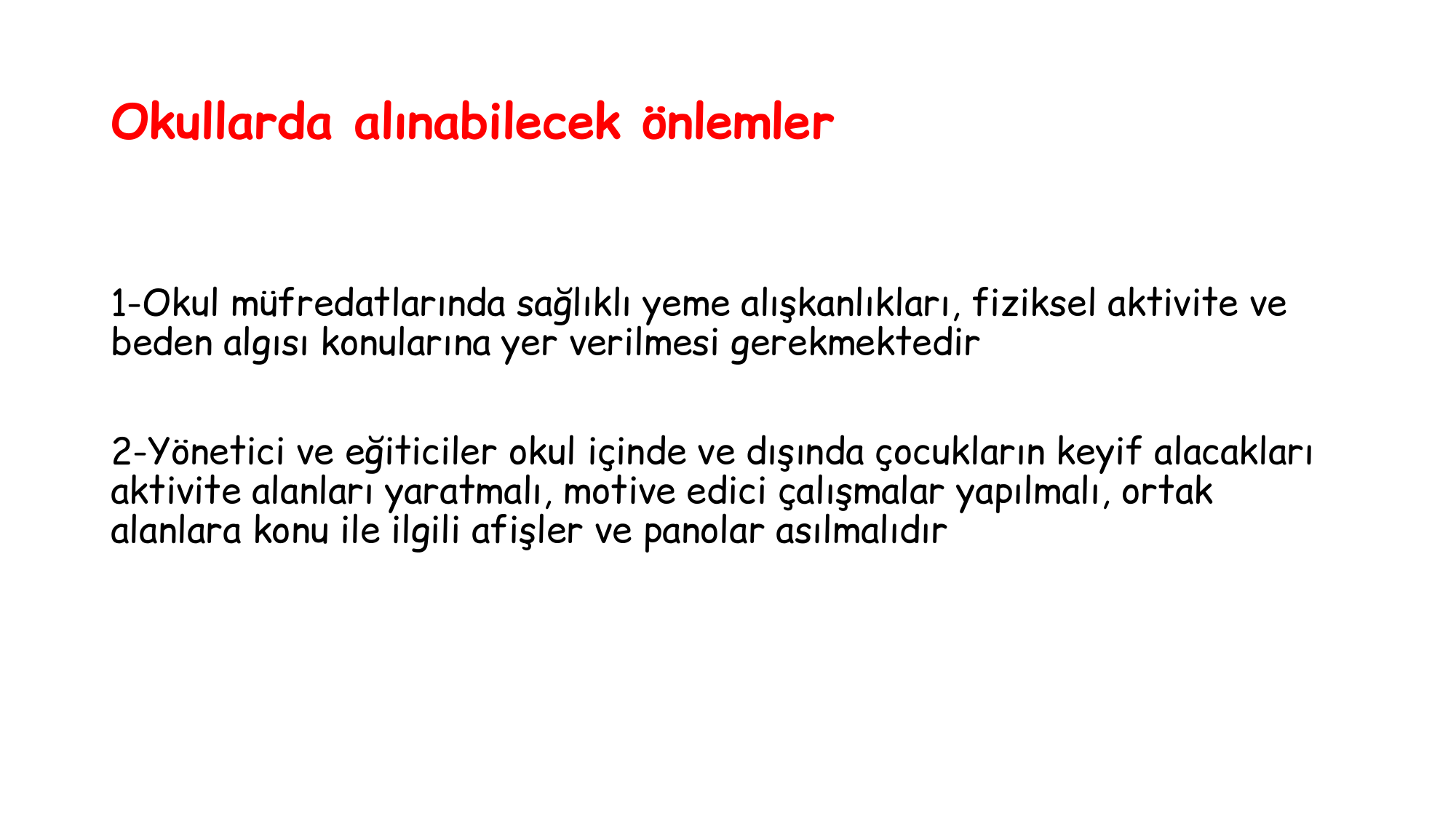

# Okullarda alınabilecek önlemler

1-Okul müfredatlarında sağlıklı yeme alışkanlıkları, fiziksel aktivite ve beden algısı konularına yer verilmesi gerekmektedir

2-Yönetici ve eğiticiler okul içinde ve dışında çocukların keyif alacakları aktivite alanları yaratmalı, motive edici çalışmalar yapılmalı, ortak alanlara konu ile ilgili afişler ve panolar asılmalıdır